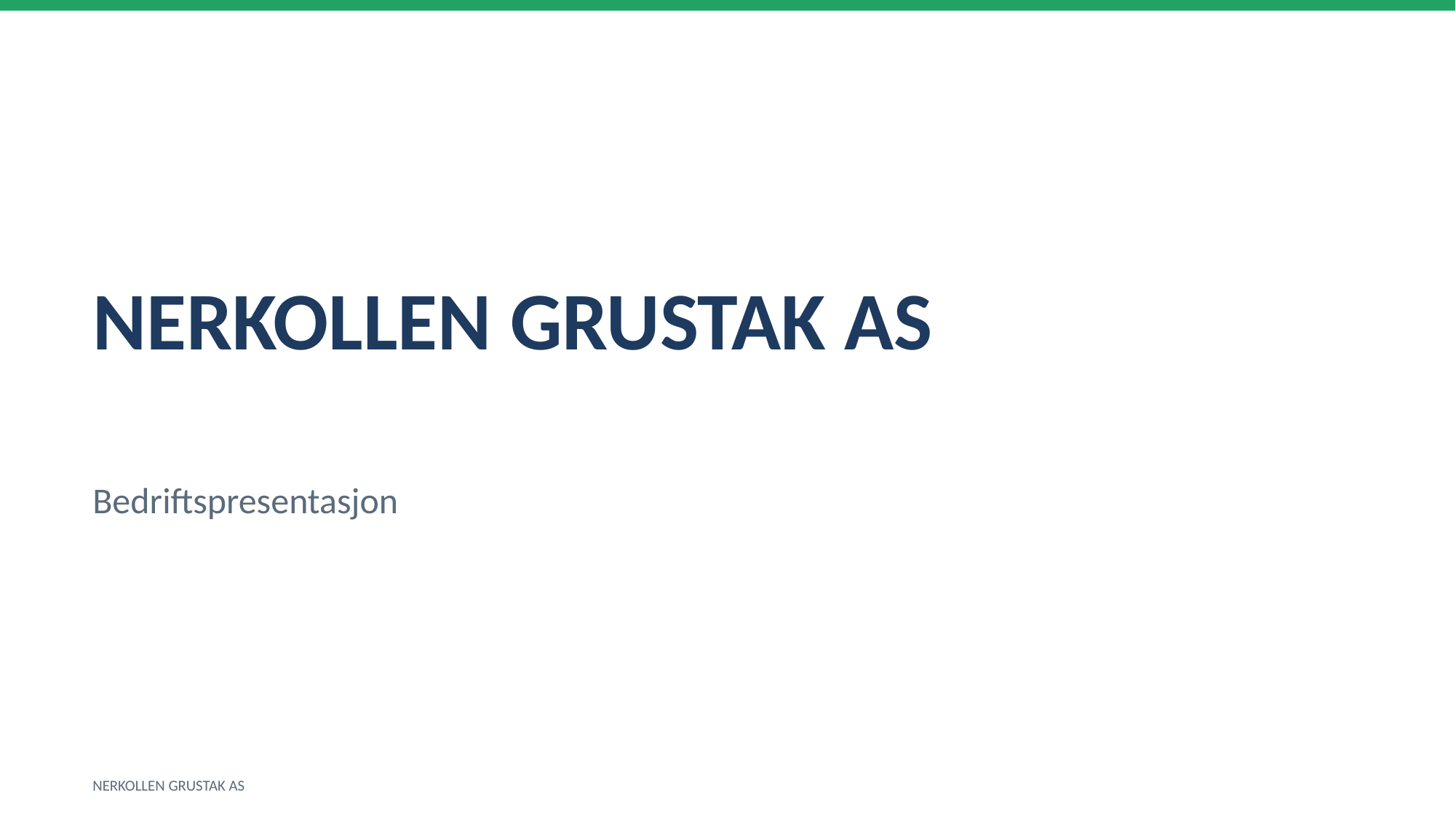

NERKOLLEN GRUSTAK AS
Bedriftspresentasjon
NERKOLLEN GRUSTAK AS